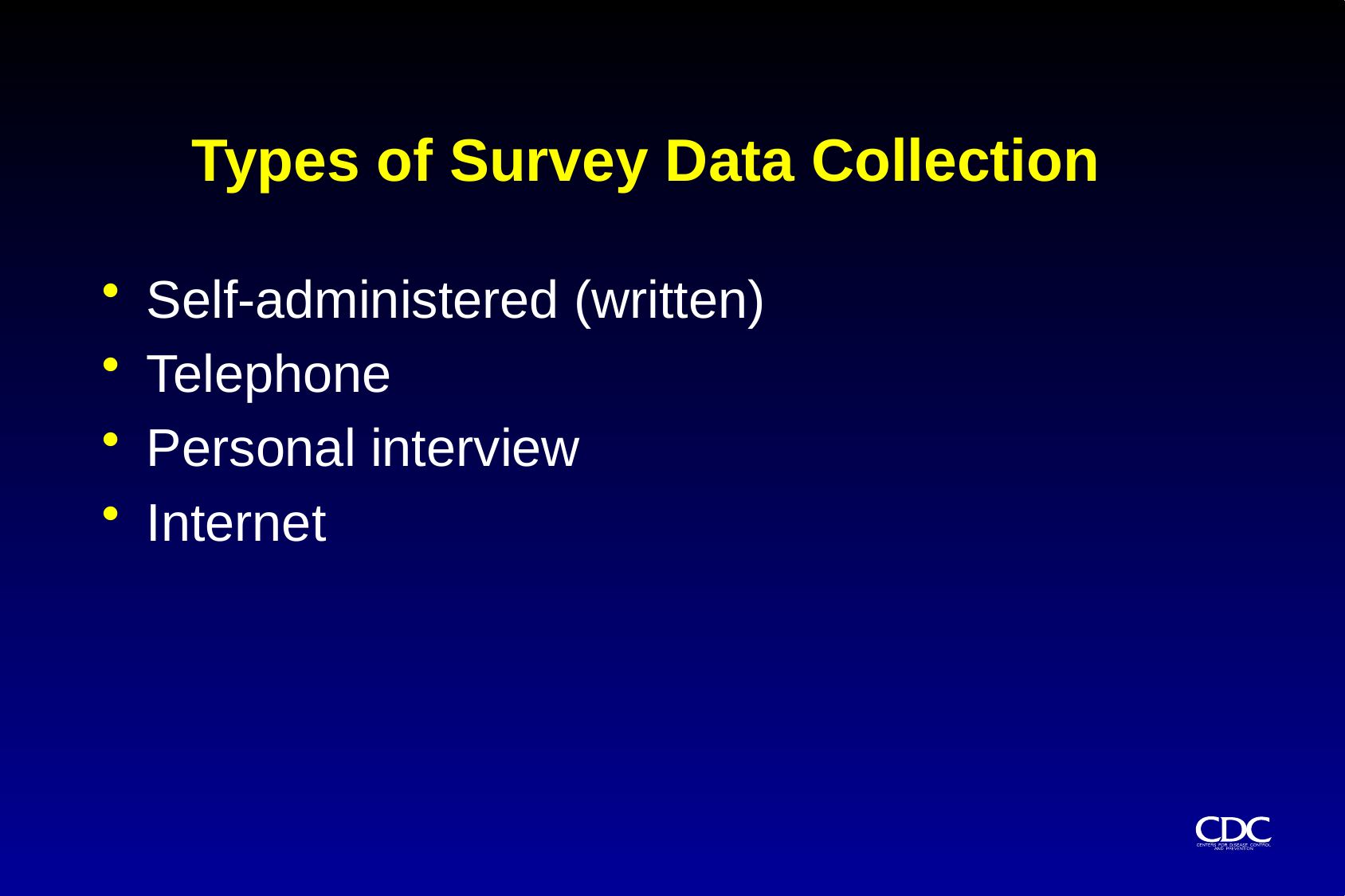

# Types of Survey Data Collection
Self-administered (written)
Telephone
Personal interview
Internet